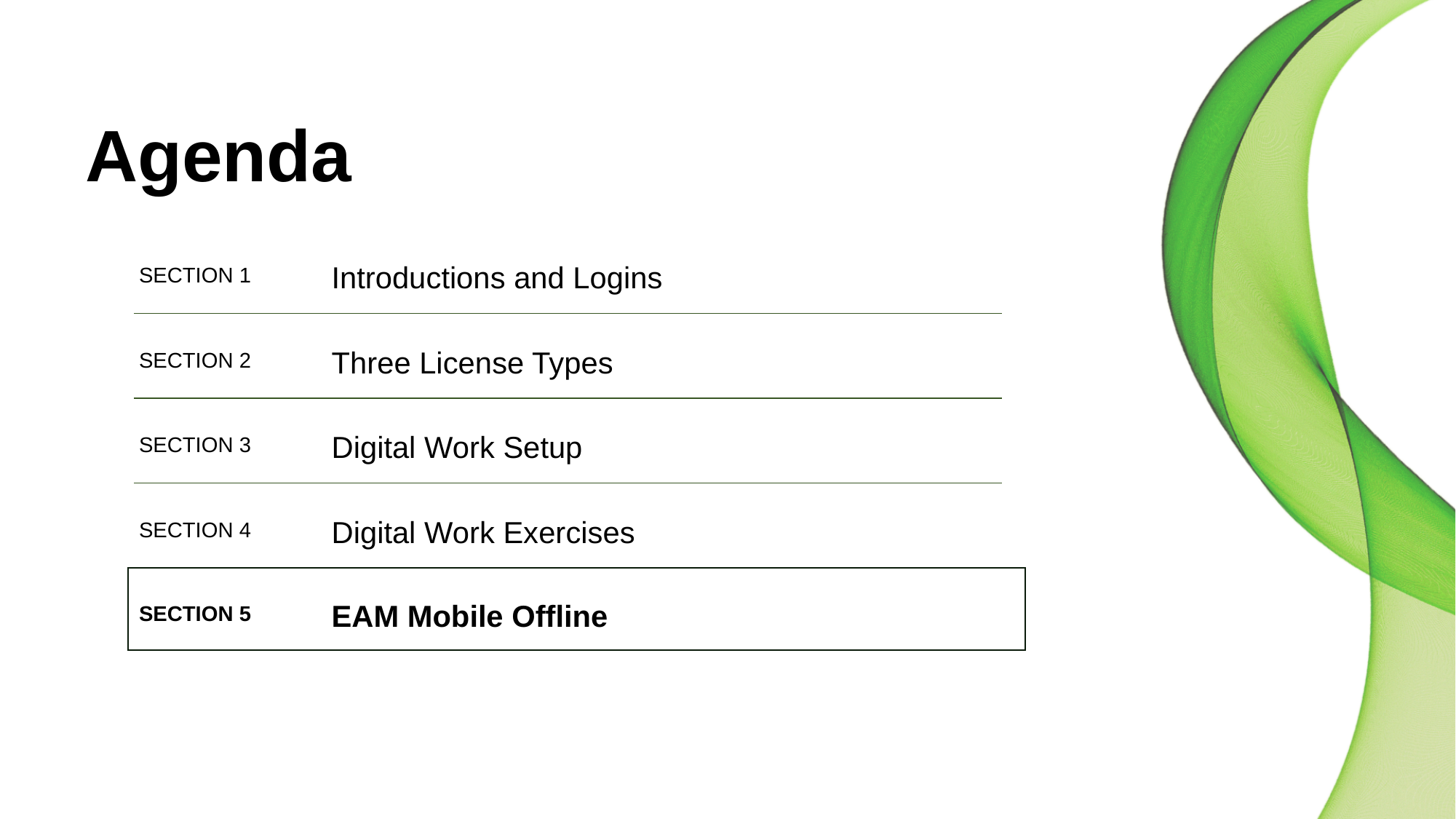

# Agenda
SECTION 1
Introductions and Logins
SECTION 2
Three License Types
SECTION 3
Digital Work Setup
SECTION 4
Digital Work Exercises

SECTION 5
EAM Mobile Offline